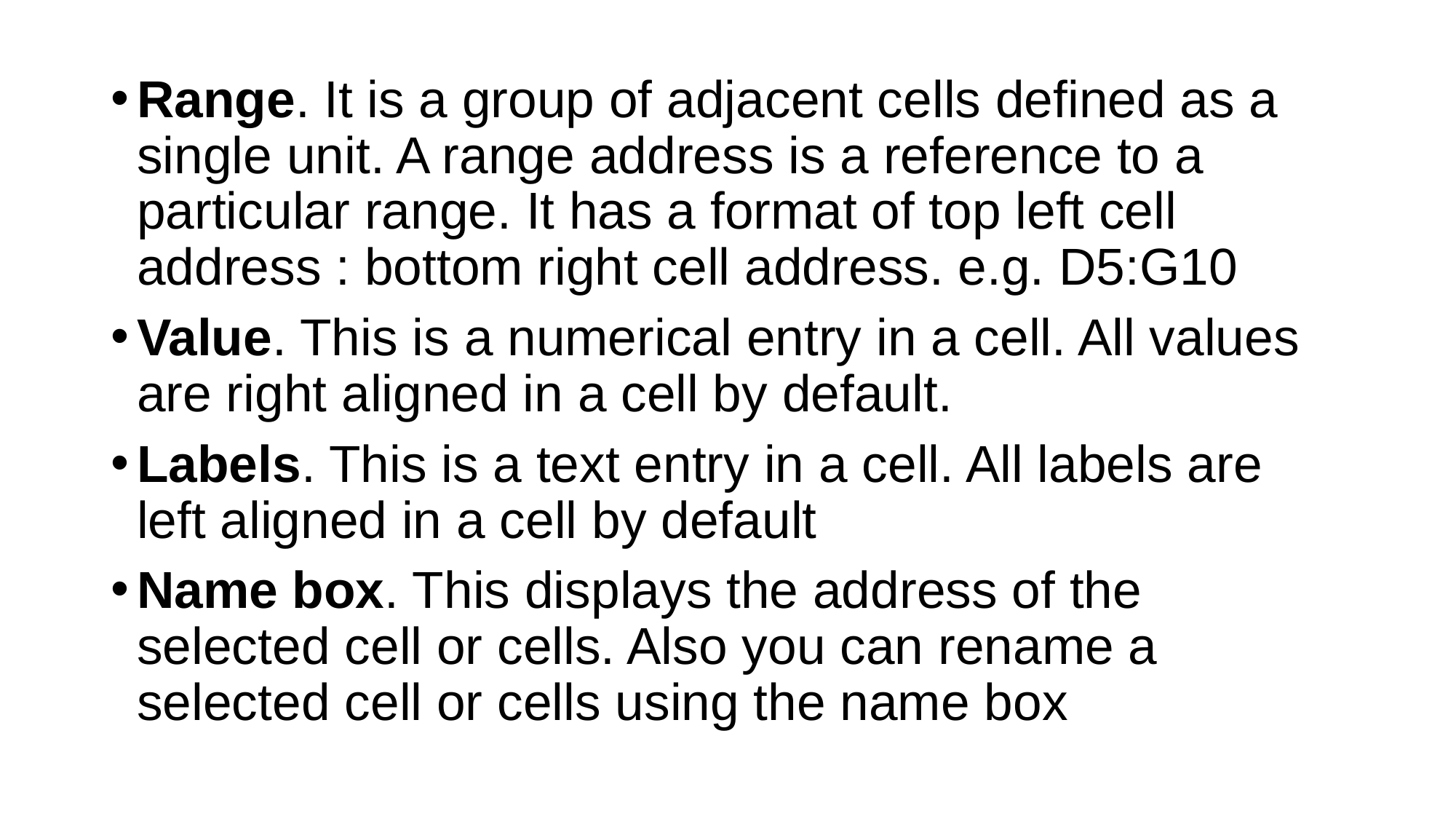

Range. It is a group of adjacent cells defined as a single unit. A range address is a reference to a particular range. It has a format of top left cell address : bottom right cell address. e.g. D5:G10
Value. This is a numerical entry in a cell. All values are right aligned in a cell by default.
Labels. This is a text entry in a cell. All labels are left aligned in a cell by default
Name box. This displays the address of the selected cell or cells. Also you can rename a selected cell or cells using the name box